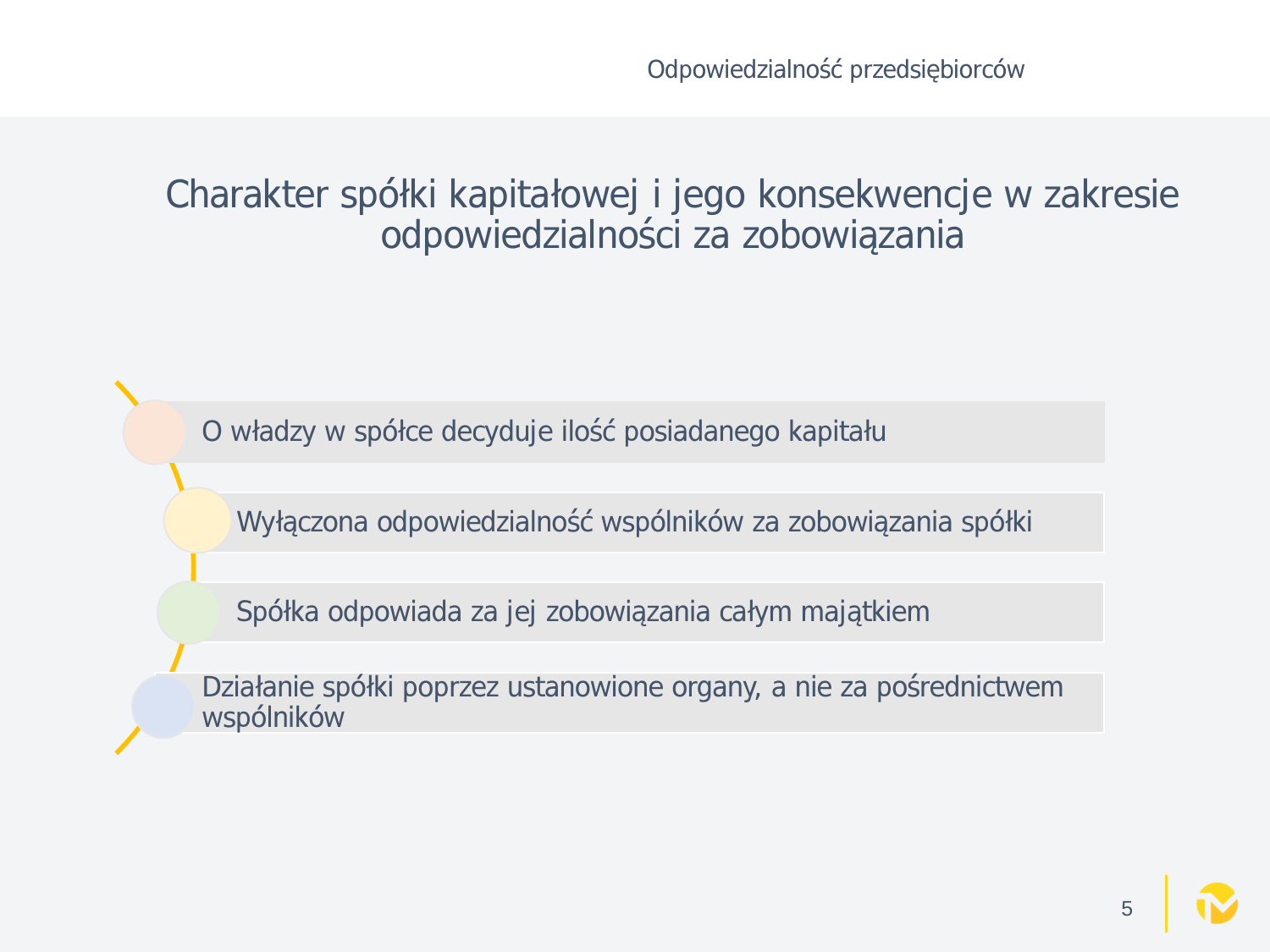

Odpowiedzialność przedsiębiorców
# Charakter spółki kapitałowej i jego konsekwencje w zakresie odpowiedzialności za zobowiązania
O władzy w spółce decyduje ilość posiadanego kapitału
Wyłączona odpowiedzialność wspólników za zobowiązania spółki
Spółka odpowiada za jej zobowiązania całym majątkiem
Działanie spółki poprzez ustanowione organy, a nie za pośrednictwem wspólników
5